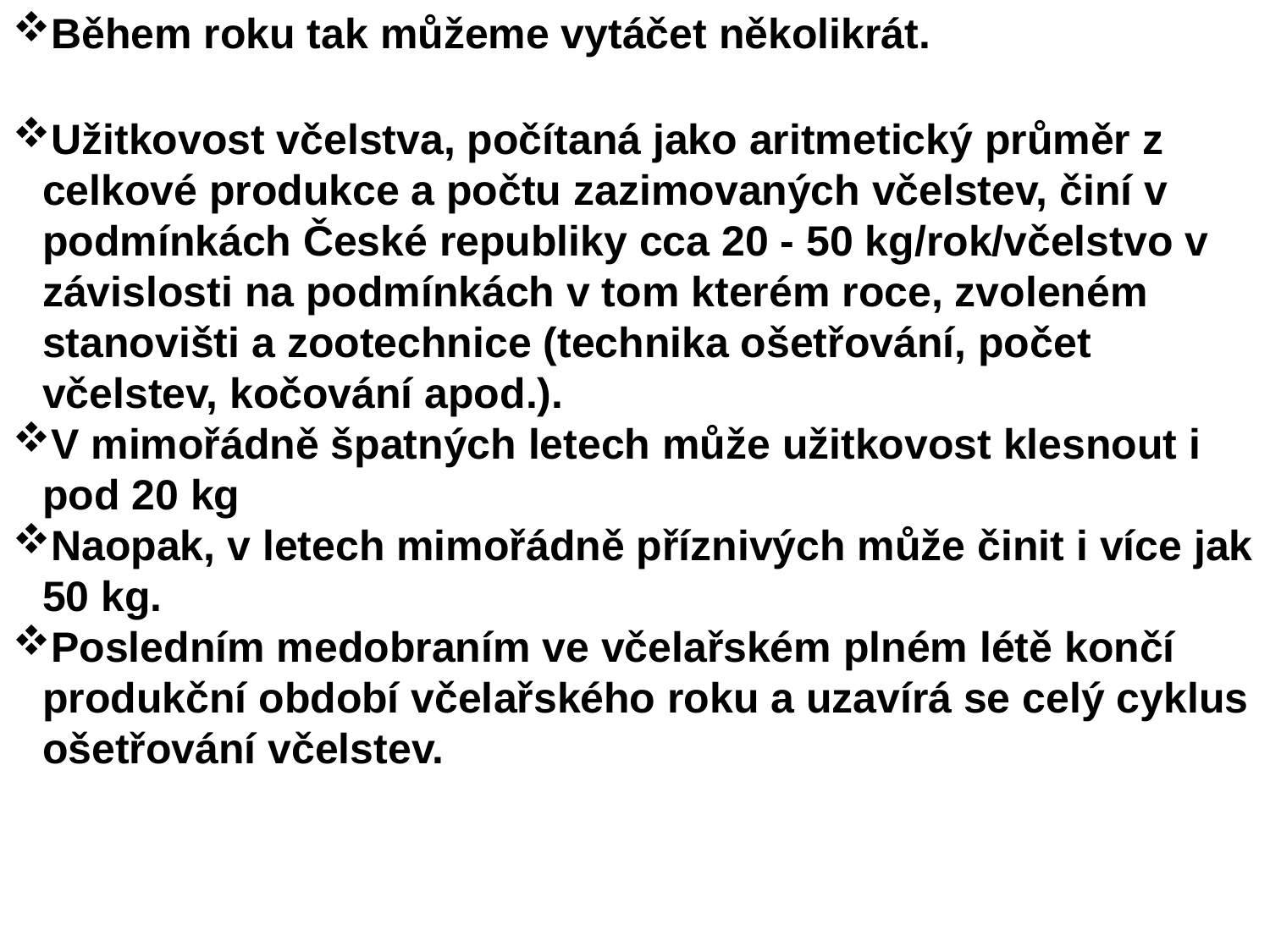

Během roku tak můžeme vytáčet několikrát.
Užitkovost včelstva, počítaná jako aritmetický průměr z celkové produkce a počtu zazimovaných včelstev, činí v podmínkách České republiky cca 20 - 50 kg/rok/včelstvo v závislosti na podmínkách v tom kterém roce, zvoleném stanovišti a zootechnice (technika ošetřování, počet včelstev, kočování apod.).
V mimořádně špatných letech může užitkovost klesnout i pod 20 kg
Naopak, v letech mimořádně příznivých může činit i více jak 50 kg.
Posledním medobraním ve včelařském plném létě končí produkční období včelařského roku a uzavírá se celý cyklus ošetřování včelstev.